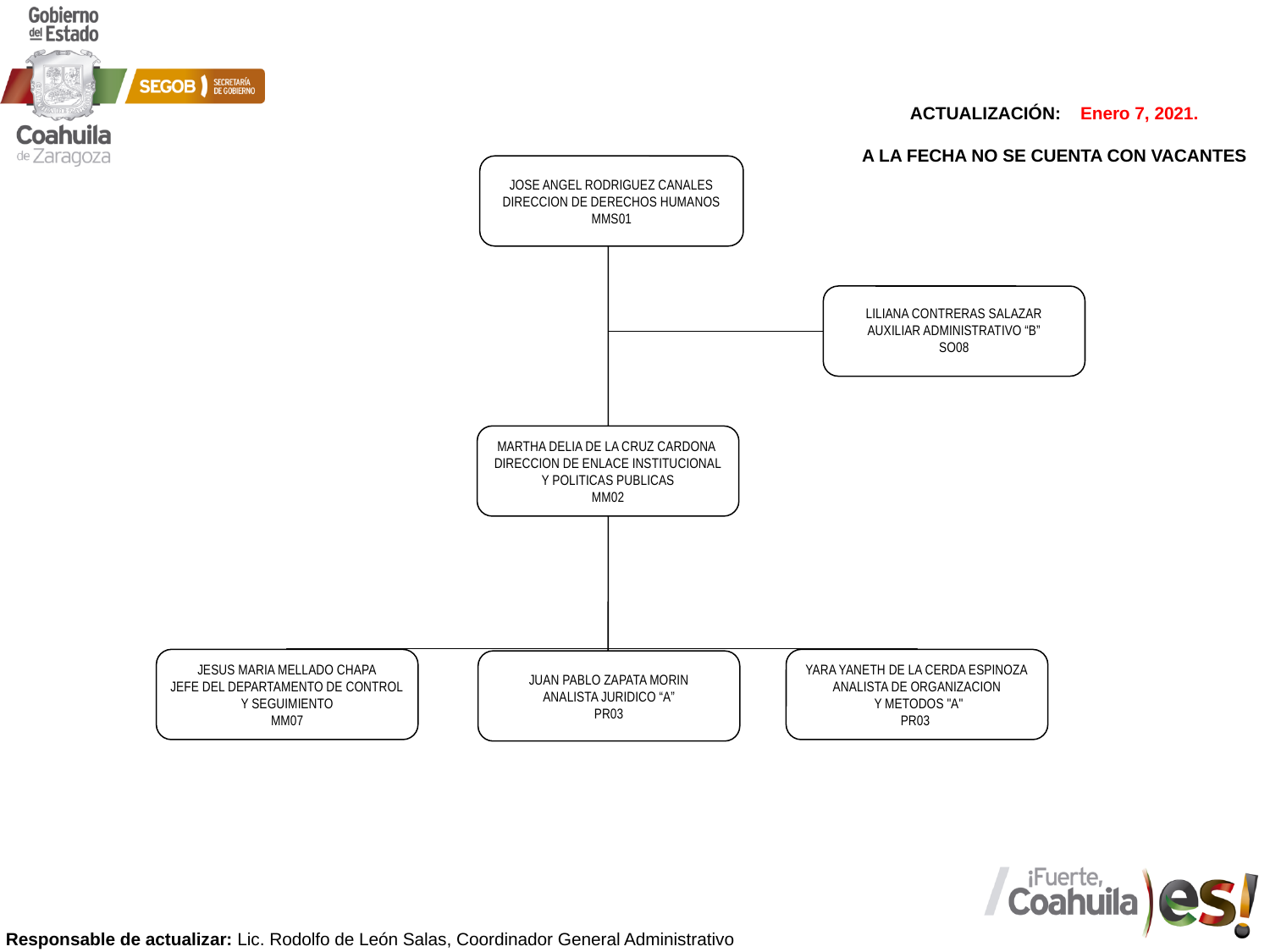

JOSE ANGEL RODRIGUEZ CANALES
DIRECCION DE DERECHOS HUMANOS
MMS01

LILIANA CONTRERAS SALAZAR
AUXILIAR ADMINISTRATIVO “B”
SO08

MARTHA DELIA DE LA CRUZ CARDONA
DIRECCION DE ENLACE INSTITUCIONAL
Y POLITICAS PUBLICAS
MM02

YARA YANETH DE LA CERDA ESPINOZA
ANALISTA DE ORGANIZACION
 Y METODOS "A"
PR03

JESUS MARIA MELLADO CHAPA
JEFE DEL DEPARTAMENTO DE CONTROL
Y SEGUIMIENTO
MM07

JUAN PABLO ZAPATA MORIN
ANALISTA JURIDICO “A”
PR03